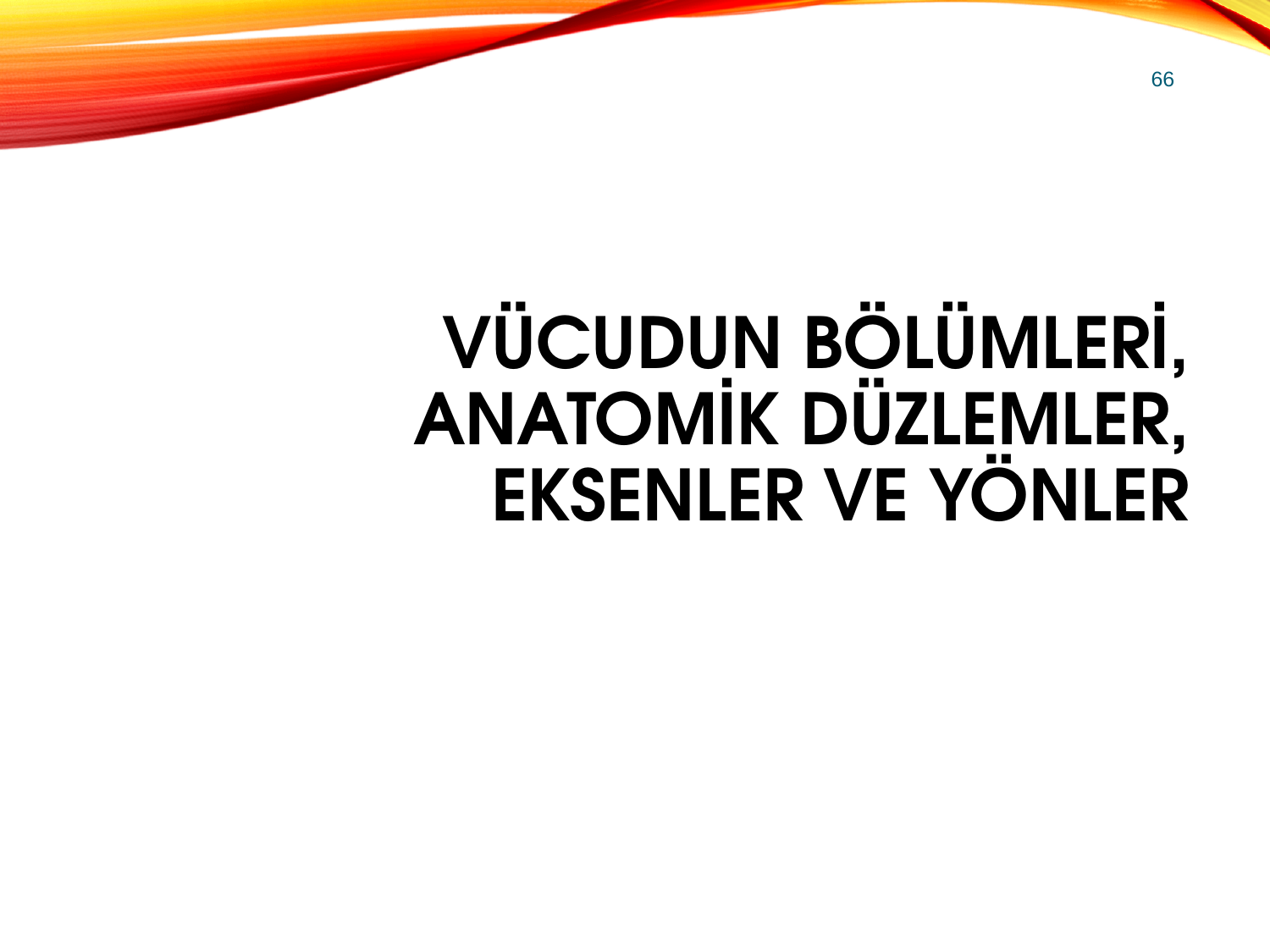

66
# VÜCUDUN BÖLÜMLERİ, ANATOMİK DÜZLEMLER, EKSENLER VE YÖNLER